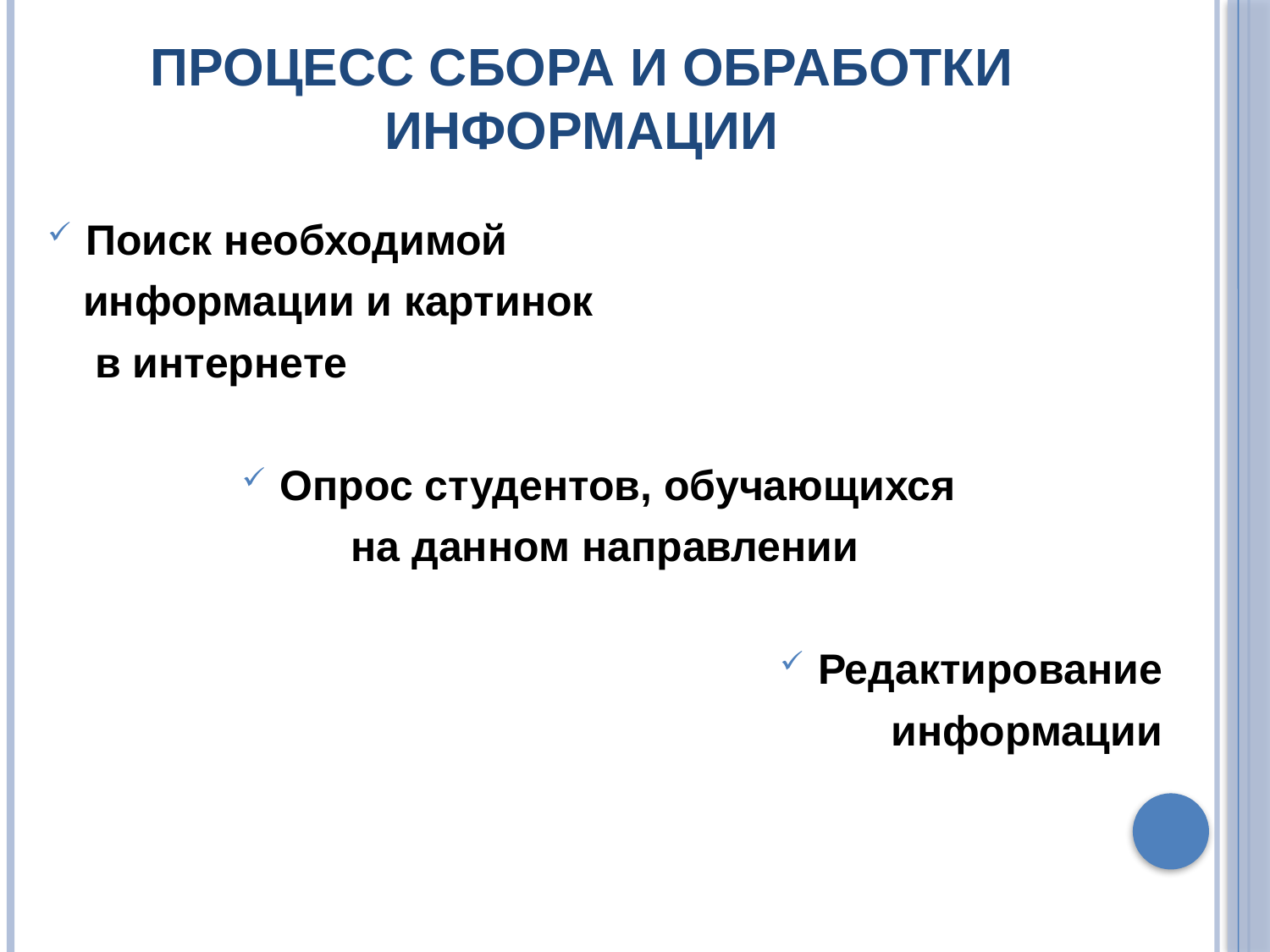

# Процесс сбора и обработки информации
Поиск необходимой
   информации и картинок
    в интернете

Опрос студентов, обучающихся
на данном направлении

Редактирование
информации